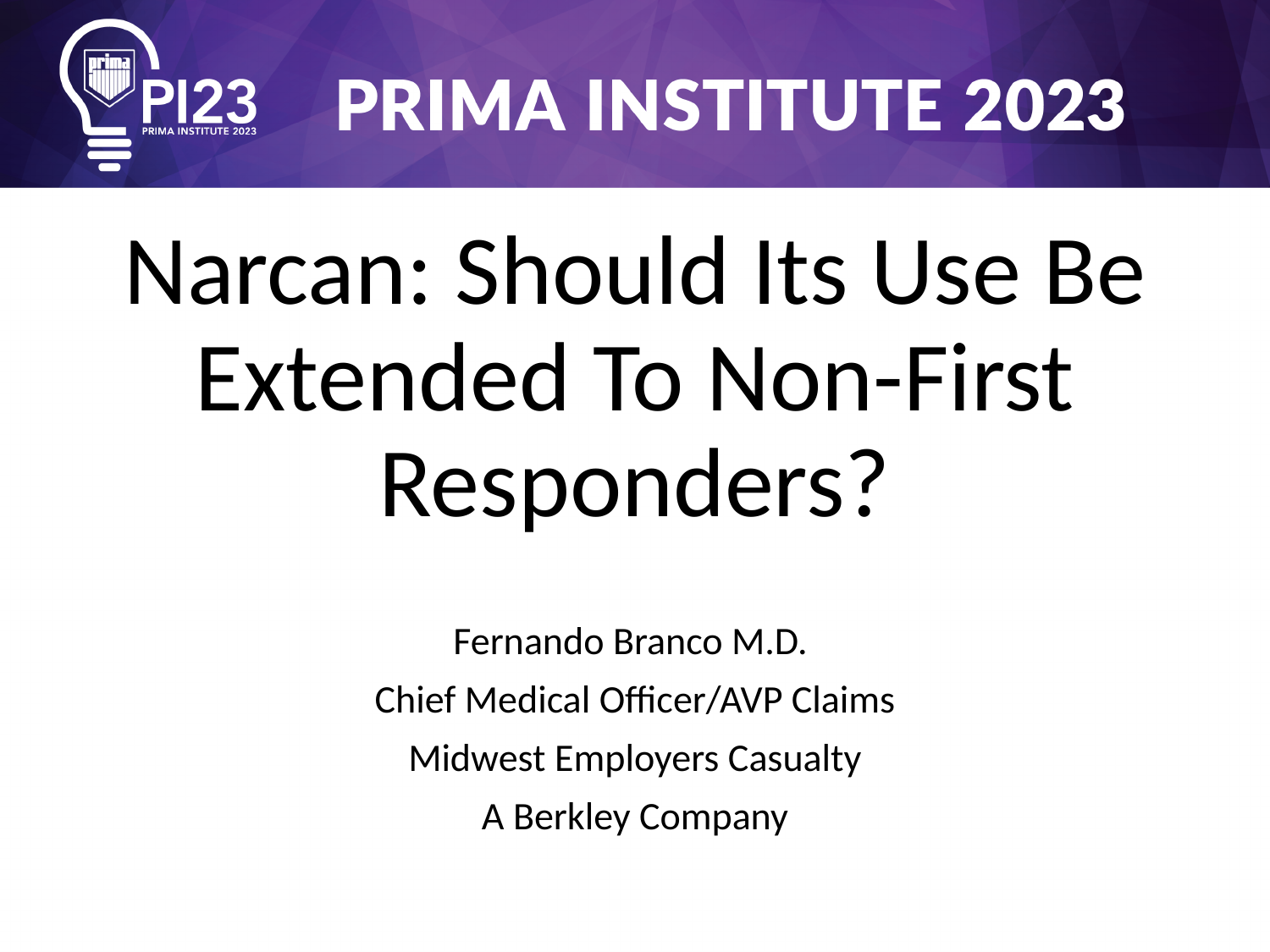

# Narcan: Should Its Use Be Extended To Non-First Responders?
Fernando Branco M.D.
Chief Medical Officer/AVP Claims
Midwest Employers Casualty
A Berkley Company